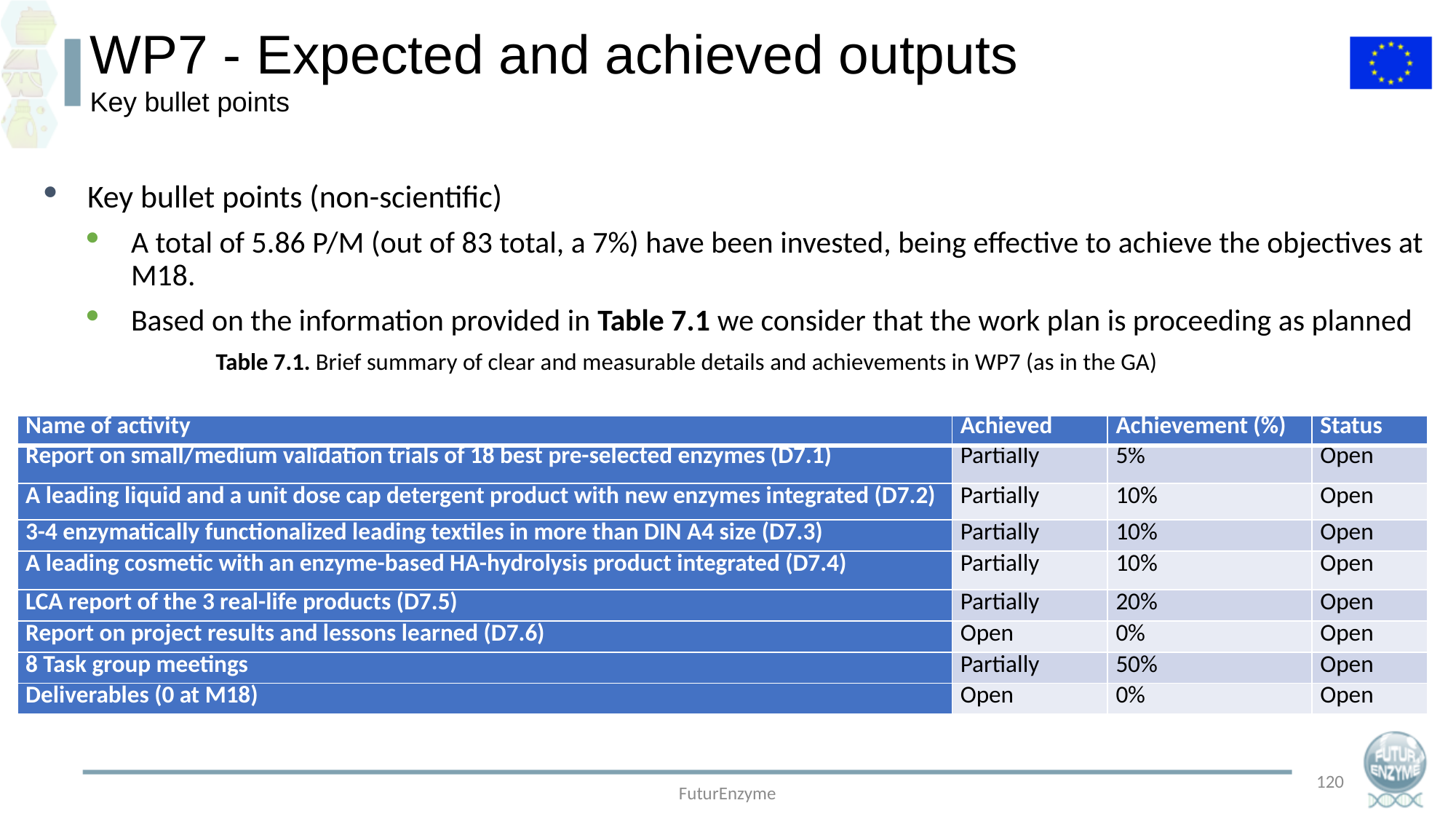

WP7 - Expected and achieved outputs
Key bullet points
Key bullet points (non-scientific)
A total of 5.86 P/M (out of 83 total, a 7%) have been invested, being effective to achieve the objectives at M18.
Based on the information provided in Table 7.1 we consider that the work plan is proceeding as planned
Table 7.1. Brief summary of clear and measurable details and achievements in WP7 (as in the GA)
| Name of activity | Achieved | Achievement (%) | Status |
| --- | --- | --- | --- |
| Report on small/medium validation trials of 18 best pre-selected enzymes (D7.1) | Partially | 5% | Open |
| A leading liquid and a unit dose cap detergent product with new enzymes integrated (D7.2) | Partially | 10% | Open |
| 3-4 enzymatically functionalized leading textiles in more than DIN A4 size (D7.3) | Partially | 10% | Open |
| A leading cosmetic with an enzyme-based HA-hydrolysis product integrated (D7.4) | Partially | 10% | Open |
| LCA report of the 3 real-life products (D7.5) | Partially | 20% | Open |
| Report on project results and lessons learned (D7.6) | Open | 0% | Open |
| 8 Task group meetings | Partially | 50% | Open |
| Deliverables (0 at M18) | Open | 0% | Open |
120
FuturEnzyme